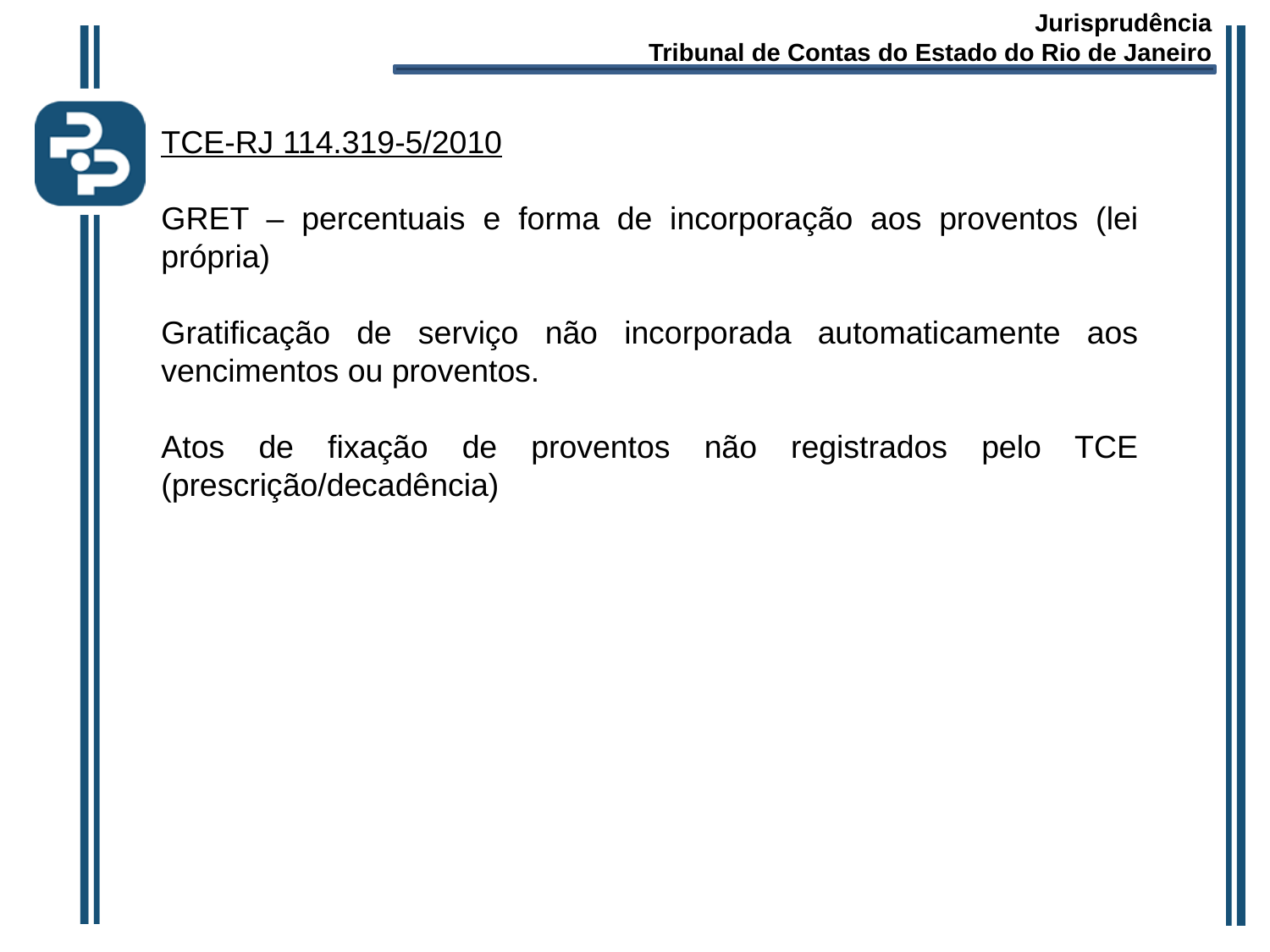

Jurisprudência
Tribunal de Contas do Estado do Rio de Janeiro

TCE-RJ 114.319-5/2010

GRET – percentuais e forma de incorporação aos proventos (lei própria)

Gratificação de serviço não incorporada automaticamente aos vencimentos ou proventos.

Atos de fixação de proventos não registrados pelo TCE (prescrição/decadência)